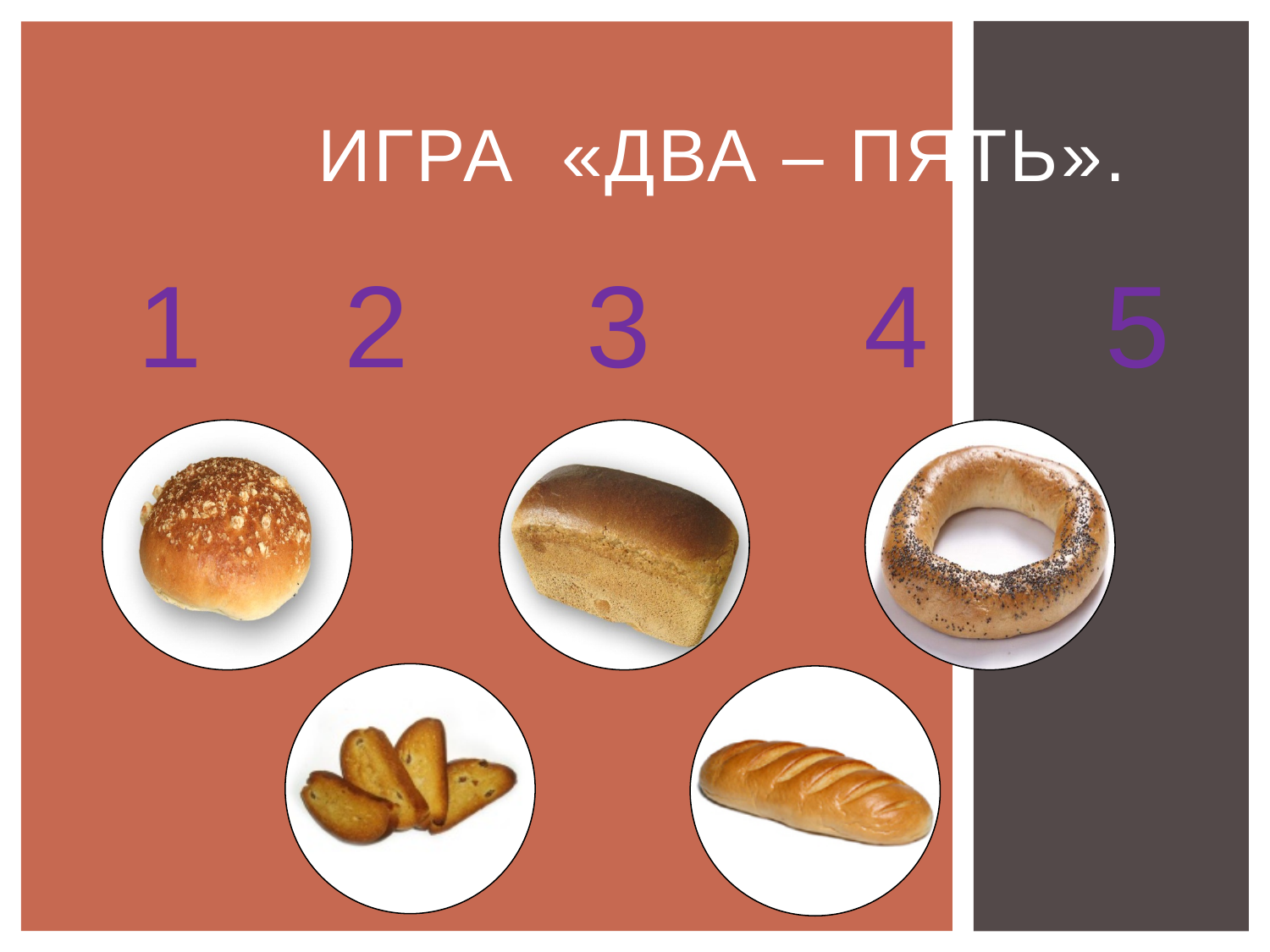

# Игра  «Два – пять».
1    2     3      4     5